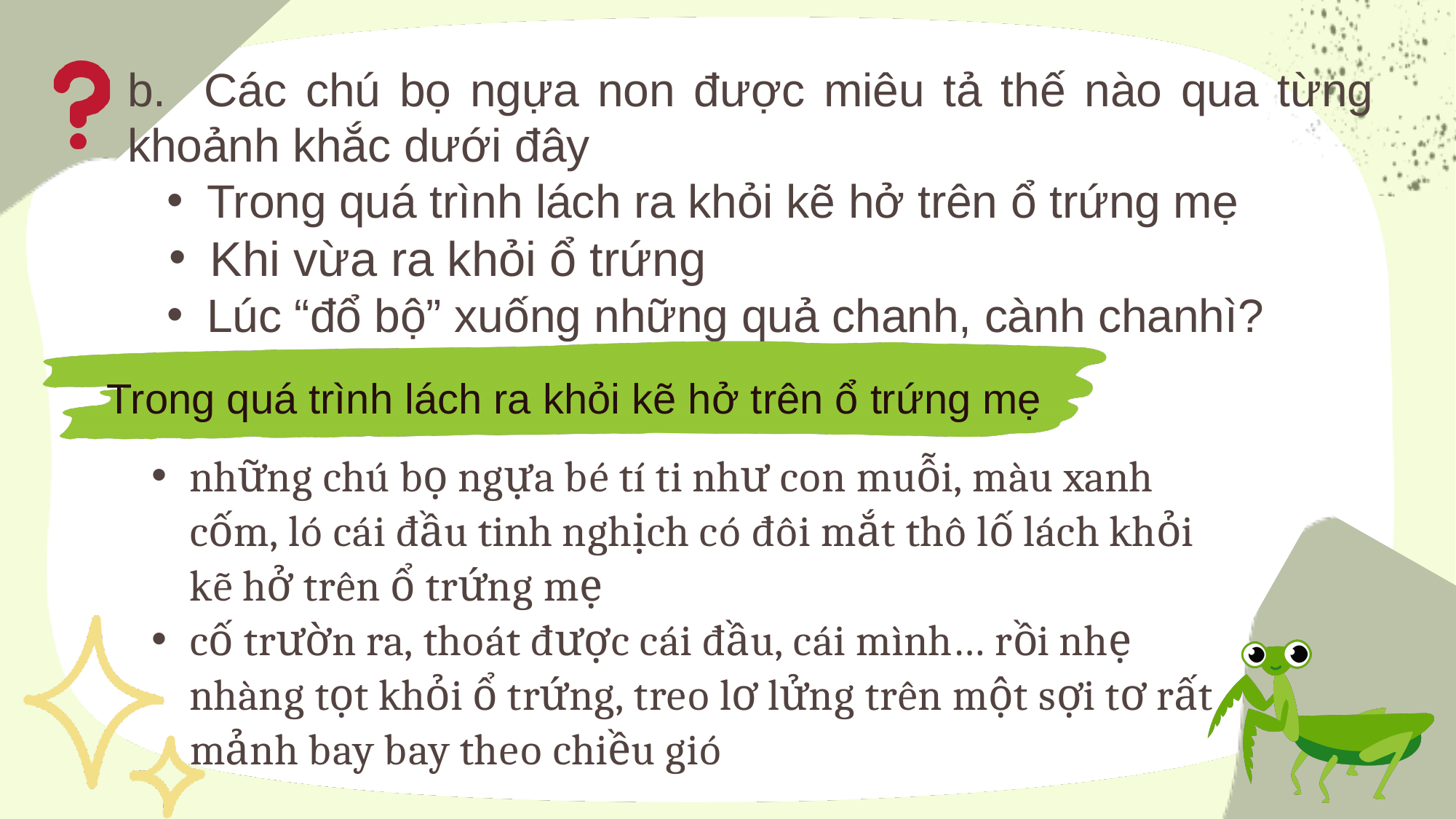

b.  Các chú bọ ngựa non được miêu tả thế nào qua từng khoảnh khắc dưới đây
Trong quá trình lách ra khỏi kẽ hở trên ổ trứng mẹ
Khi vừa ra khỏi ổ trứng
Lúc “đổ bộ” xuống những quả chanh, cành chanhì?

Trong quá trình lách ra khỏi kẽ hở trên ổ trứng mẹ
những chú bọ ngựa bé tí ti như con muỗi, màu xanh cốm, ló cái đầu tinh nghịch có đôi mắt thô lố lách khỏi kẽ hở trên ổ trứng mẹ
cố trườn ra, thoát được cái đầu, cái mình… rồi nhẹ nhàng tọt khỏi ổ trứng, treo lơ lửng trên một sợi tơ rất mảnh bay bay theo chiều gió